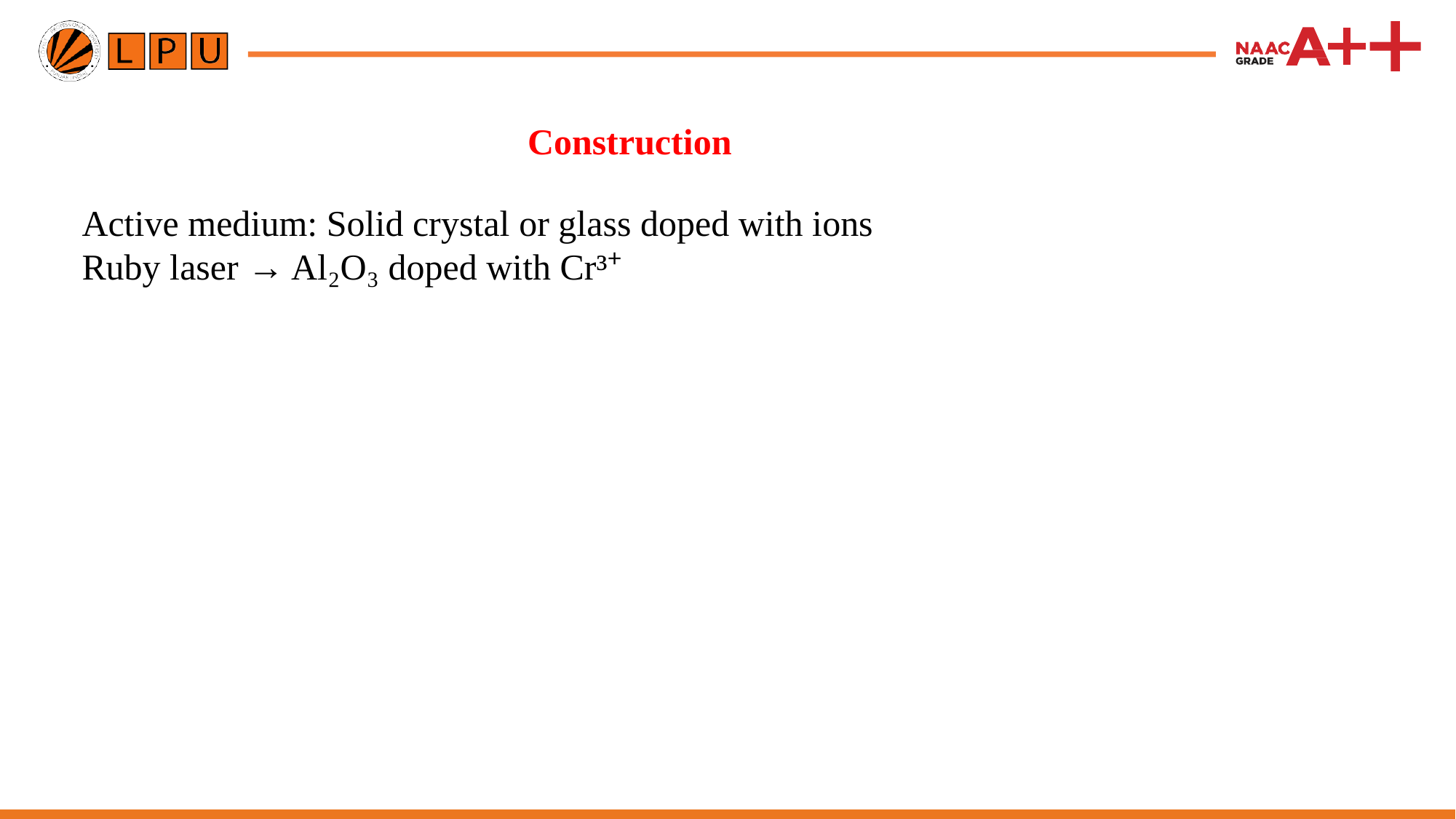

# Construction
Active medium: Solid crystal or glass doped with ions
Ruby laser → Al₂O₃ doped with Cr³⁺